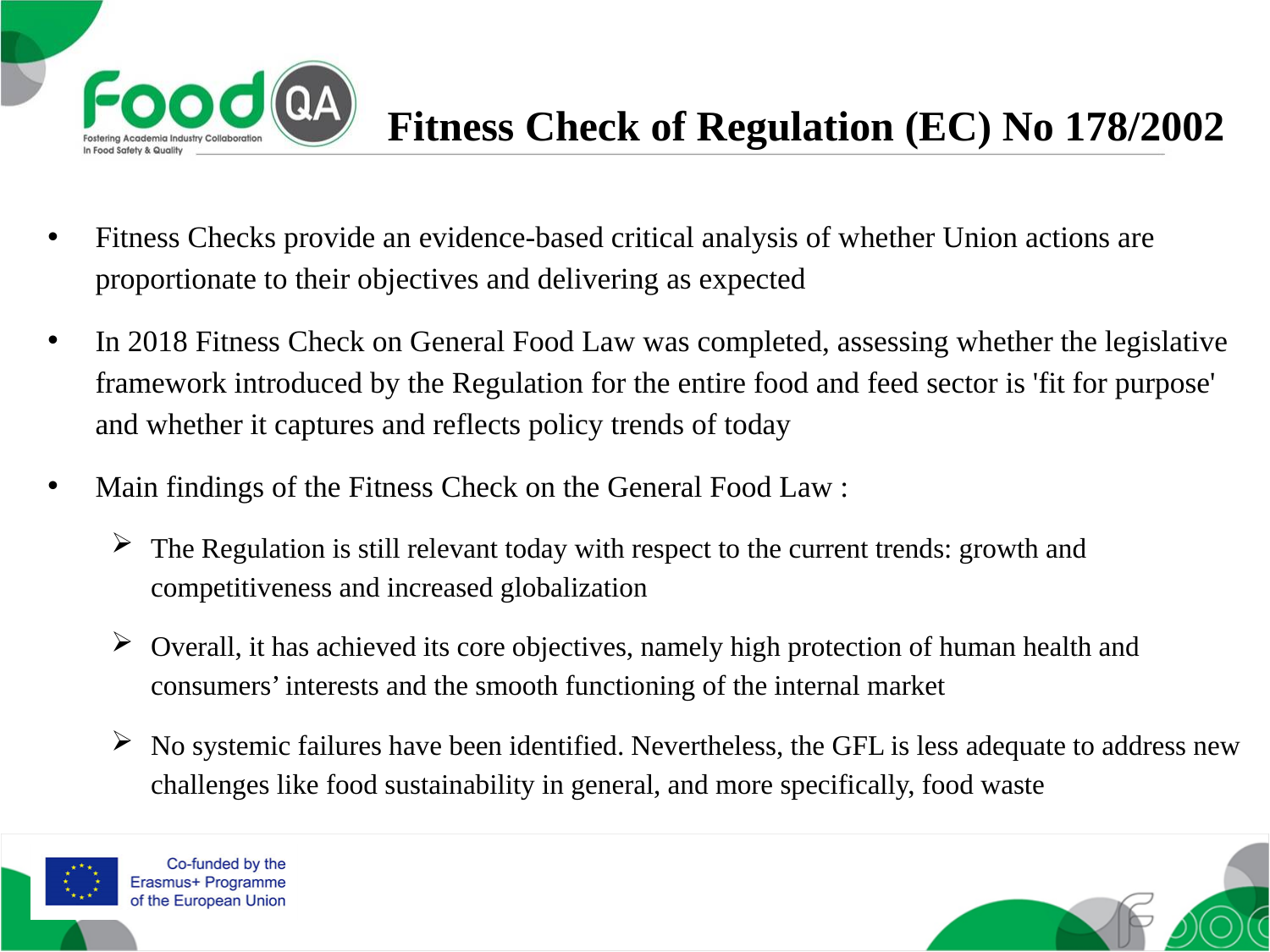

Fitness Check of Regulation (EC) No 178/2002
Fitness Checks provide an evidence-based critical analysis of whether Union actions are proportionate to their objectives and delivering as expected
In 2018 Fitness Check on General Food Law was completed, assessing whether the legislative framework introduced by the Regulation for the entire food and feed sector is 'fit for purpose' and whether it captures and reflects policy trends of today
Main findings of the Fitness Check on the General Food Law :
The Regulation is still relevant today with respect to the current trends: growth and competitiveness and increased globalization
Overall, it has achieved its core objectives, namely high protection of human health and consumers’ interests and the smooth functioning of the internal market
No systemic failures have been identified. Nevertheless, the GFL is less adequate to address new challenges like food sustainability in general, and more specifically, food waste